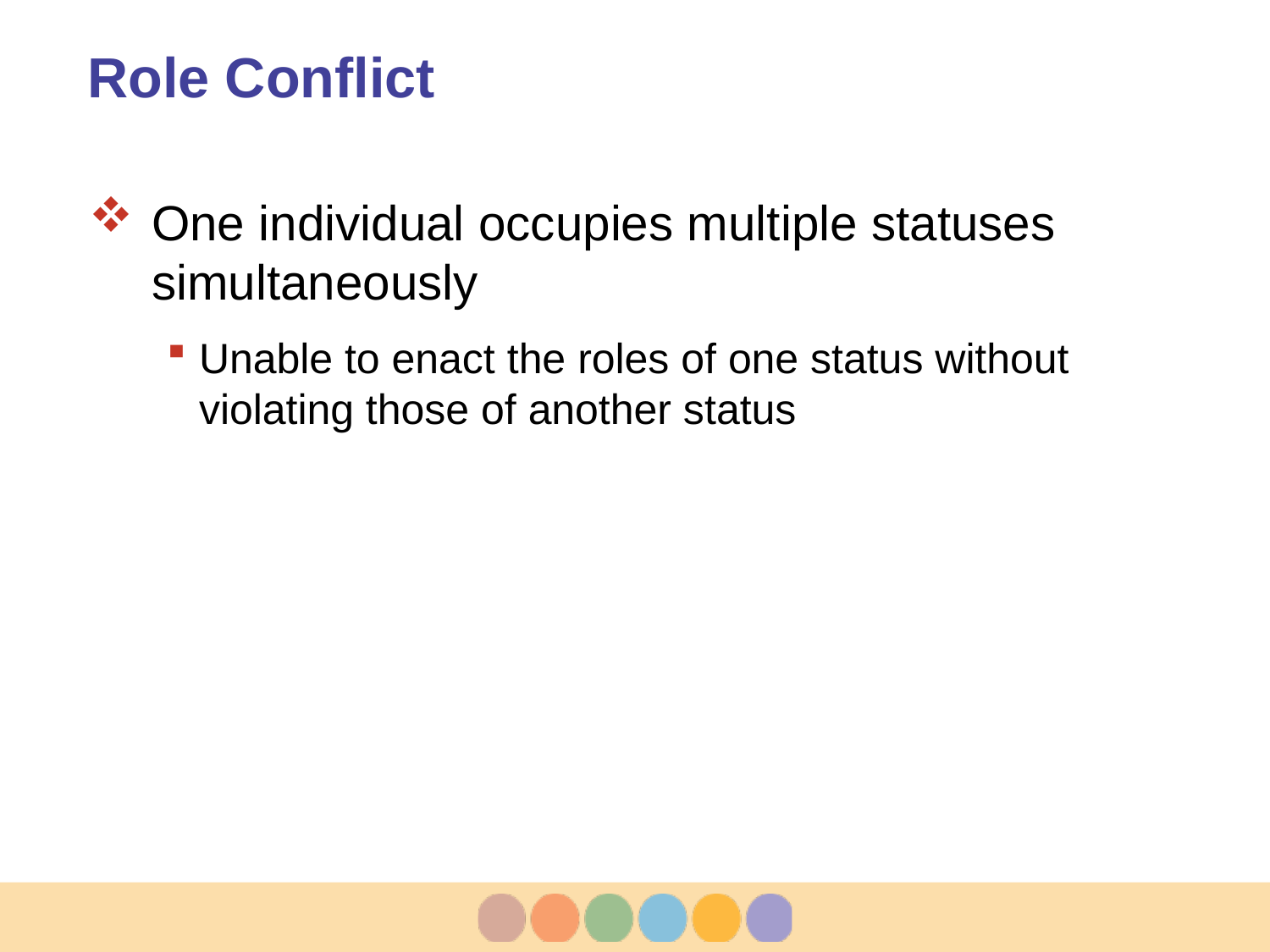

# Role Conflict
One individual occupies multiple statuses simultaneously
Unable to enact the roles of one status without violating those of another status